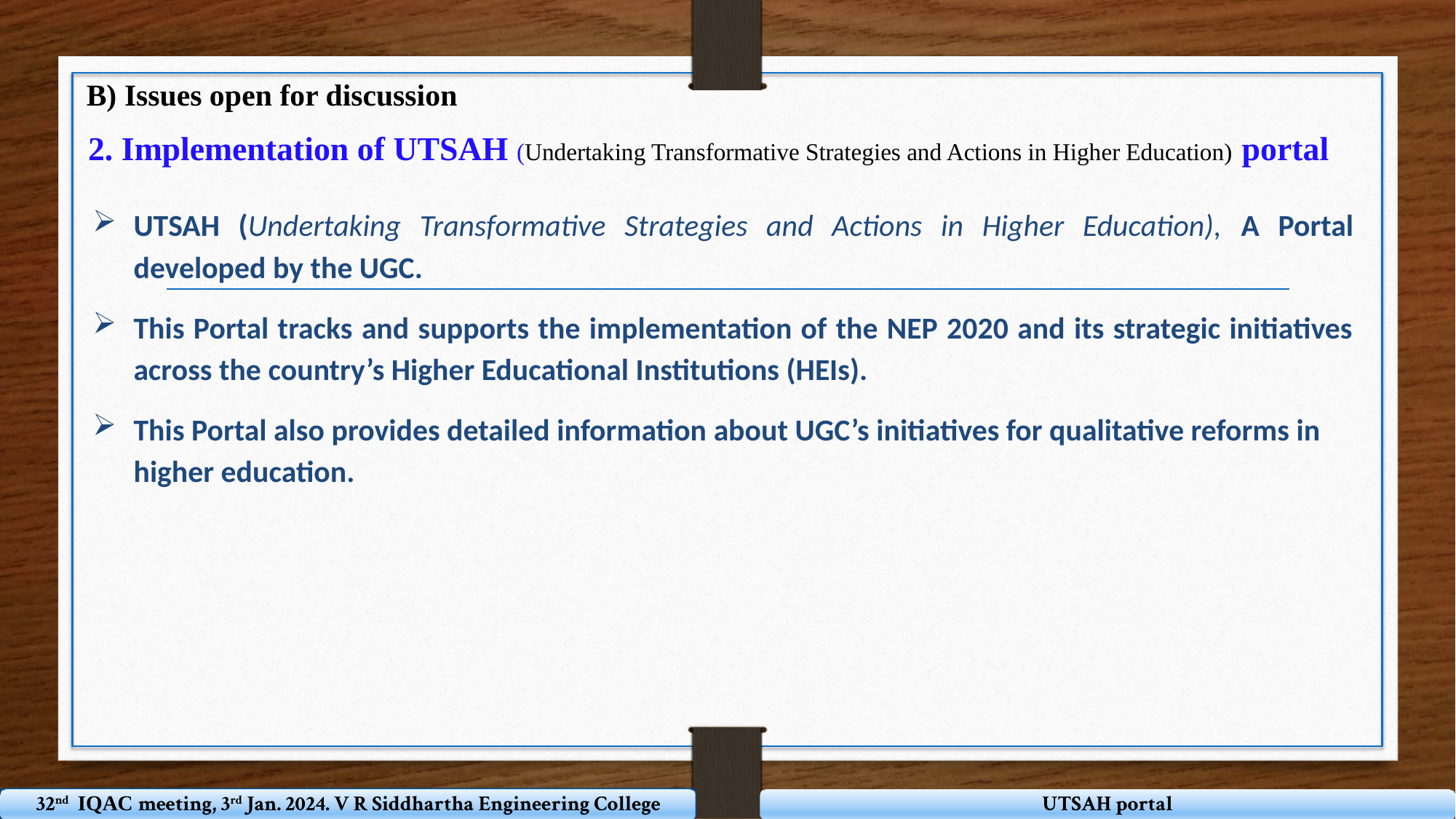

B) Issues open for discussion
2. Implementation of UTSAH (Undertaking Transformative Strategies and Actions in Higher Education) portal
UTSAH (Undertaking Transformative Strategies and Actions in Higher Education), A Portal developed by the UGC.
This Portal tracks and supports the implementation of the NEP 2020 and its strategic initiatives across the country’s Higher Educational Institutions (HEIs).
This Portal also provides detailed information about UGC’s initiatives for qualitative reforms in higher education.

UTSAH portal
32nd  IQAC meeting, 3rd Jan. 2024. V R Siddhartha Engineering College